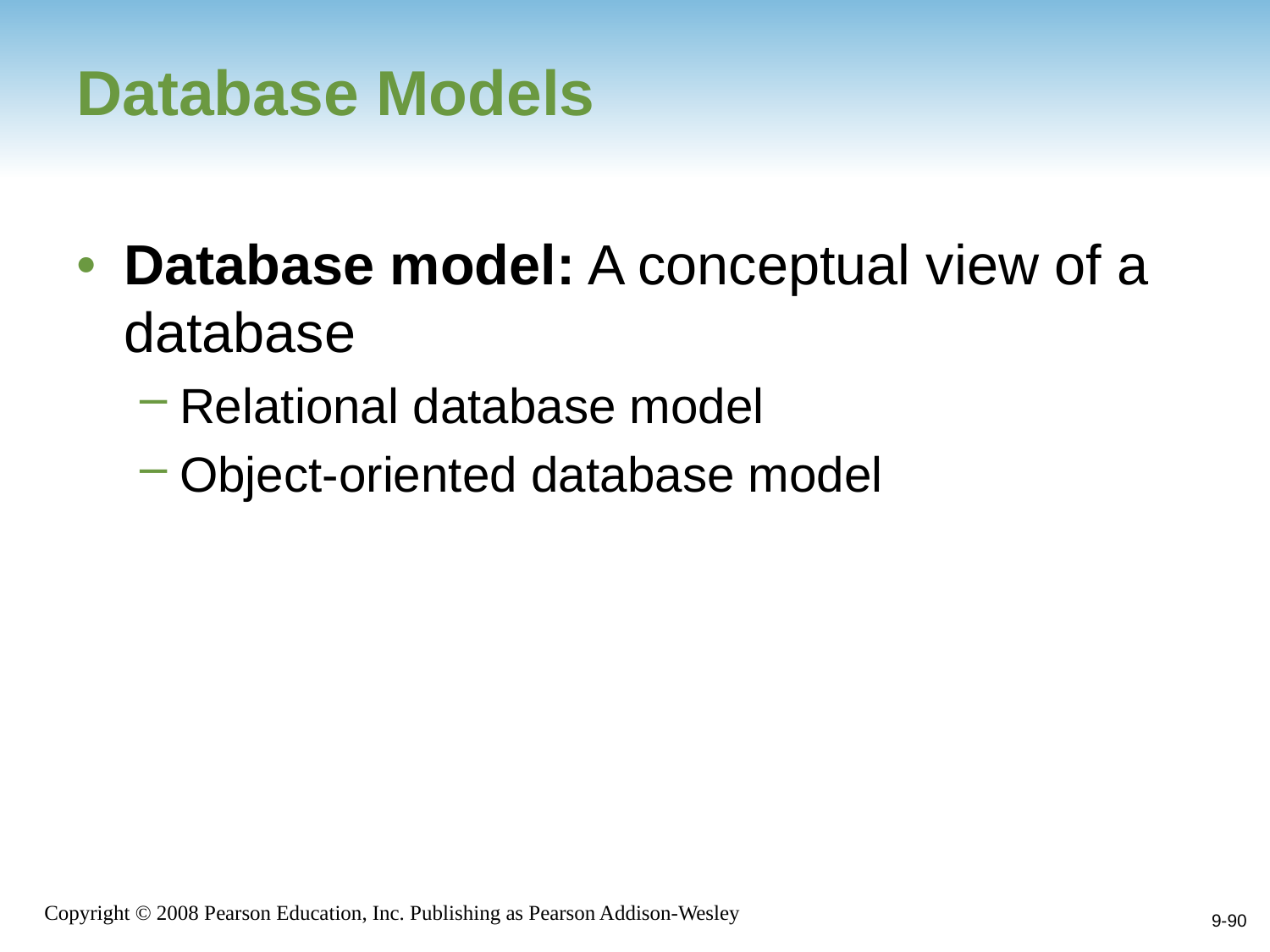

# Database Models
Database model: A conceptual view of a database
Relational database model
Object-oriented database model
9-90